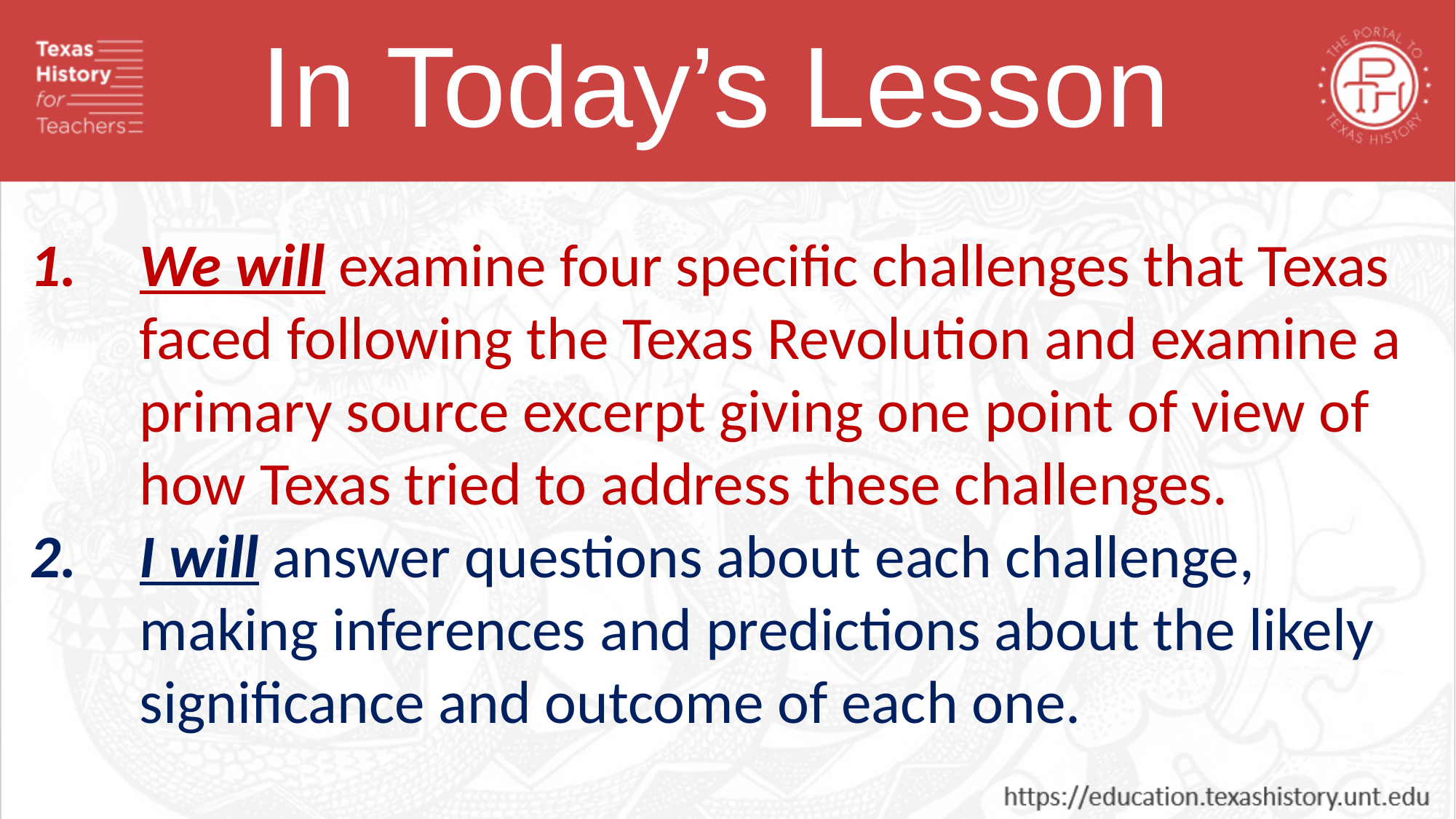

In Today’s Lesson
We will examine four specific challenges that Texas faced following the Texas Revolution and examine a primary source excerpt giving one point of view of how Texas tried to address these challenges.
I will answer questions about each challenge, making inferences and predictions about the likely significance and outcome of each one.